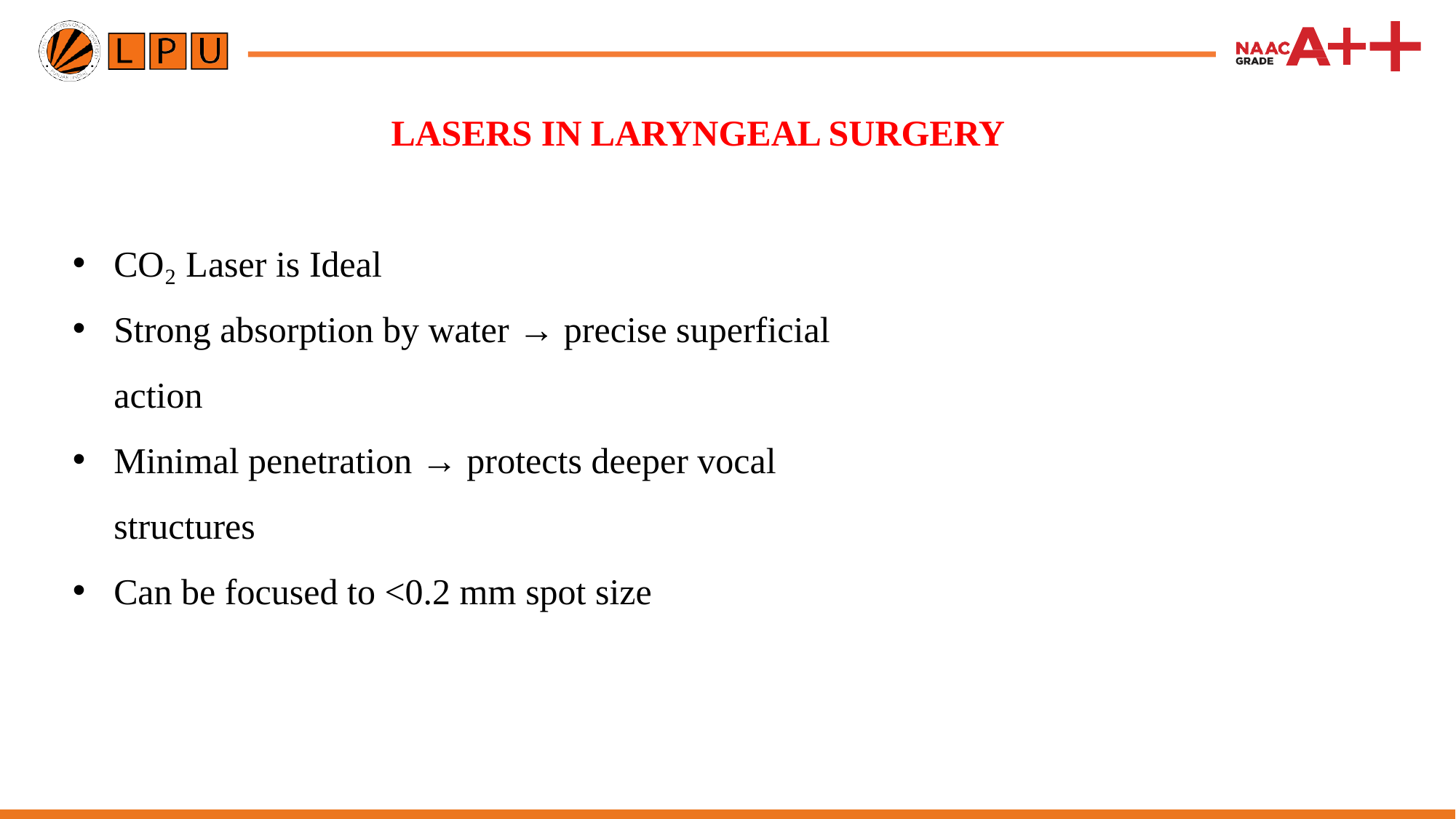

# LASERS IN LARYNGEAL SURGERY
CO₂ Laser is Ideal
Strong absorption by water → precise superficial action
Minimal penetration → protects deeper vocal structures
Can be focused to <0.2 mm spot size